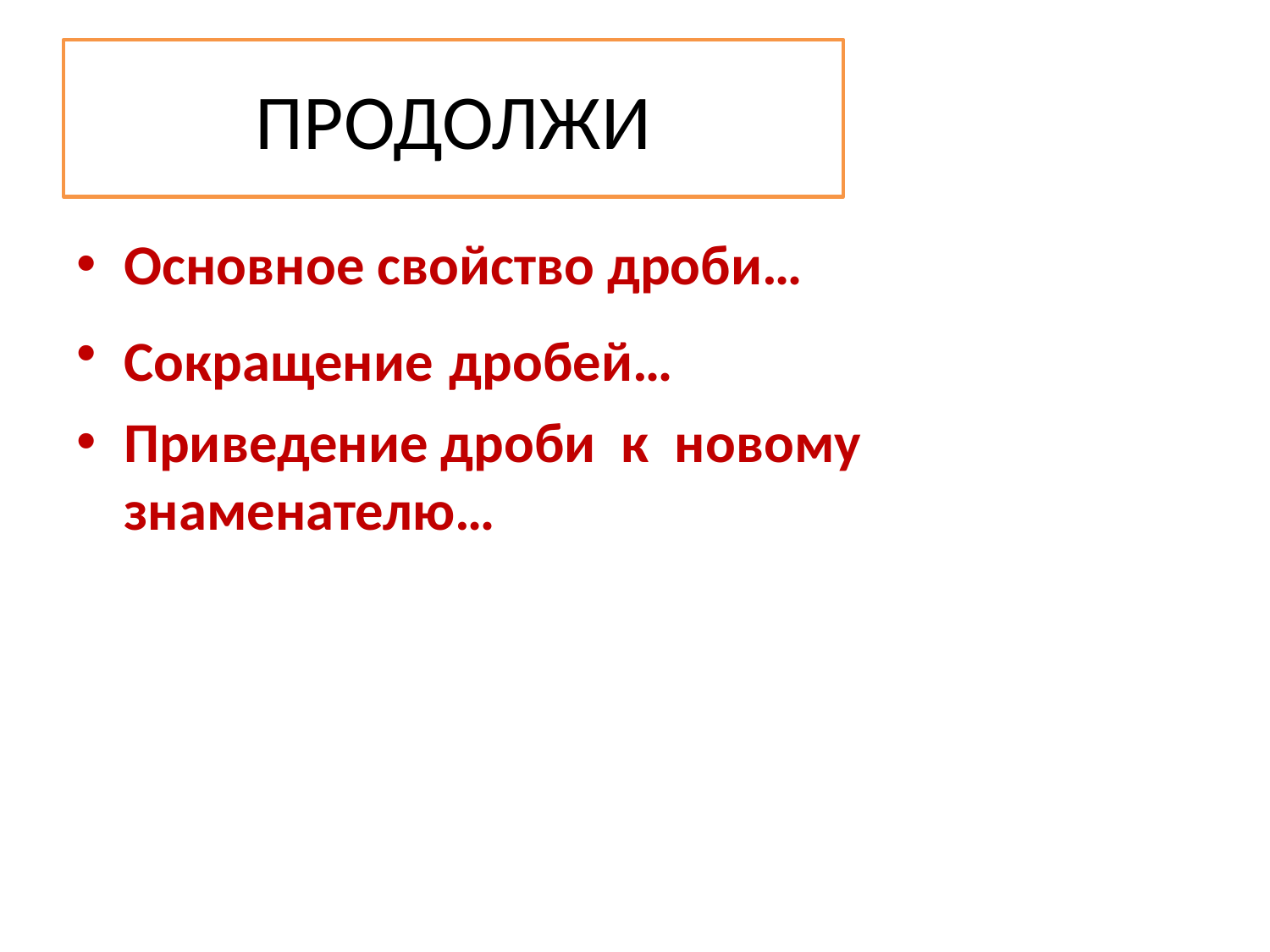

# ПРОДОЛЖИ
Основное свойство дроби…
Сокращение дробей…
Приведение дроби  к  новому  знаменателю…